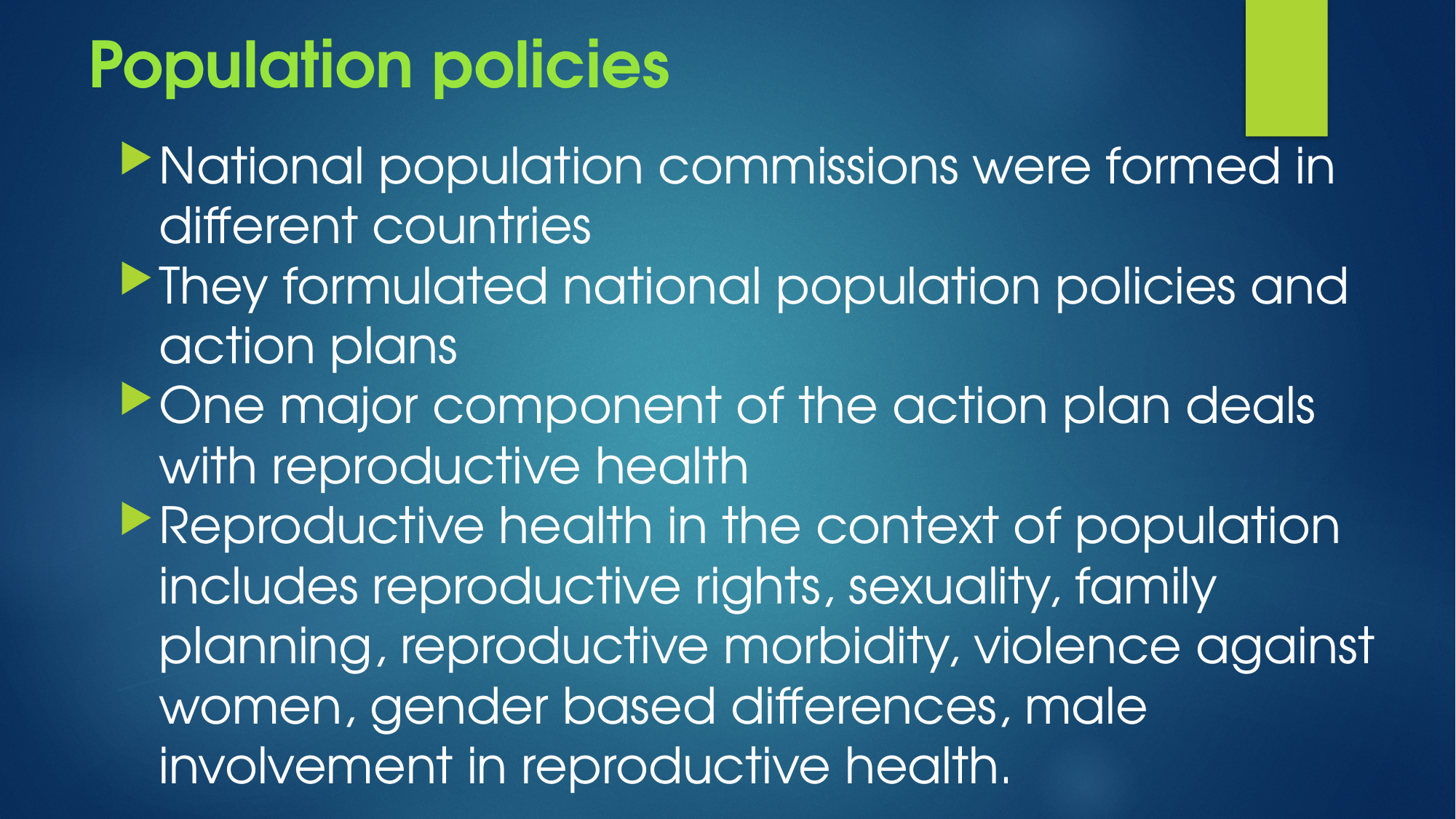

# Population policies
National population commissions were formed in different countries
They formulated national population policies and action plans
One major component of the action plan deals with reproductive health
Reproductive health in the context of population includes reproductive rights, sexuality, family planning, reproductive morbidity, violence against women, gender based differences, male involvement in reproductive health.